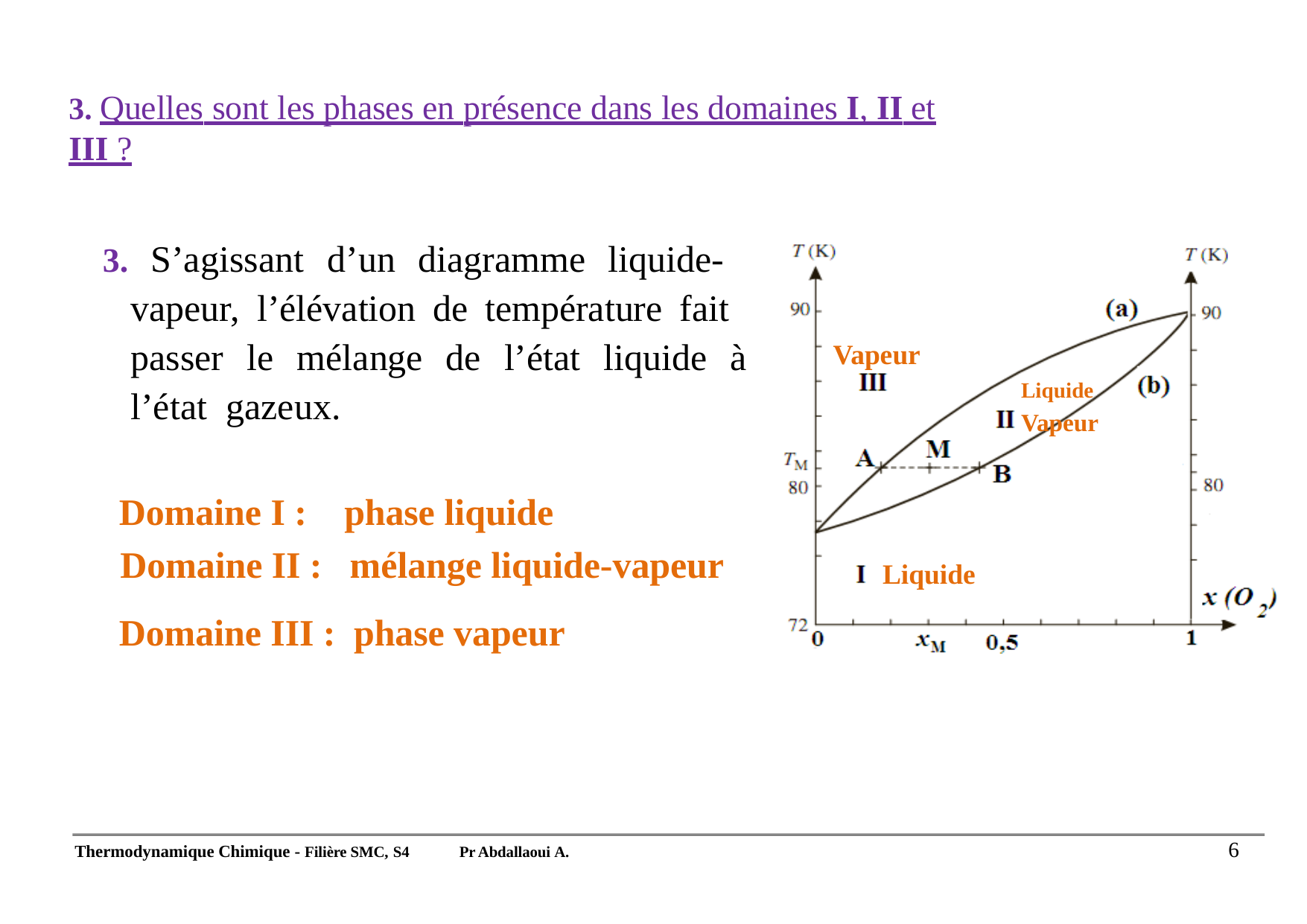

# 3. Quelles sont les phases en présence dans les domaines I, II et III ?
3. S’agissant d’un diagramme liquide-  vapeur, l’élévation de température fait  passer le mélange de l’état liquide à l’état  gazeux.

       Vapeur
		  Liquide
		  Vapeur

              Liquide

Domaine I :    phase liquide
Domaine II :   mélange liquide-vapeur
Domaine III :  phase vapeur
6
Thermodynamique Chimique - Filière SMC, S4
Pr Abdallaoui A.